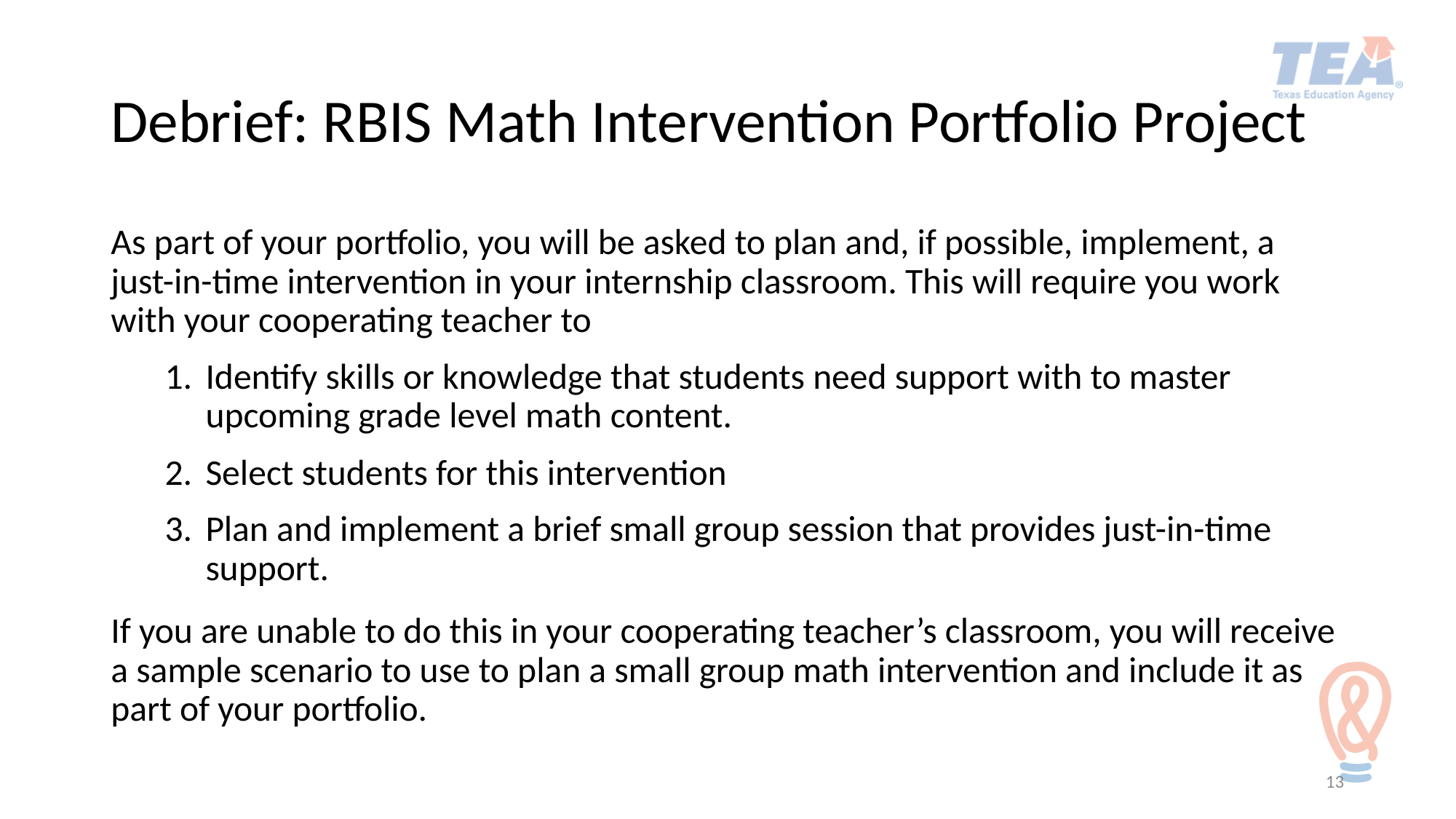

# Debrief: RBIS Math Intervention Portfolio Project
As part of your portfolio, you will be asked to plan and, if possible, implement, a just-in-time intervention in your internship classroom. This will require you work with your cooperating teacher to
Identify skills or knowledge that students need support with to master upcoming grade level math content.
Select students for this intervention
Plan and implement a brief small group session that provides just-in-time support.
If you are unable to do this in your cooperating teacher’s classroom, you will receive a sample scenario to use to plan a small group math intervention and include it as part of your portfolio.
13